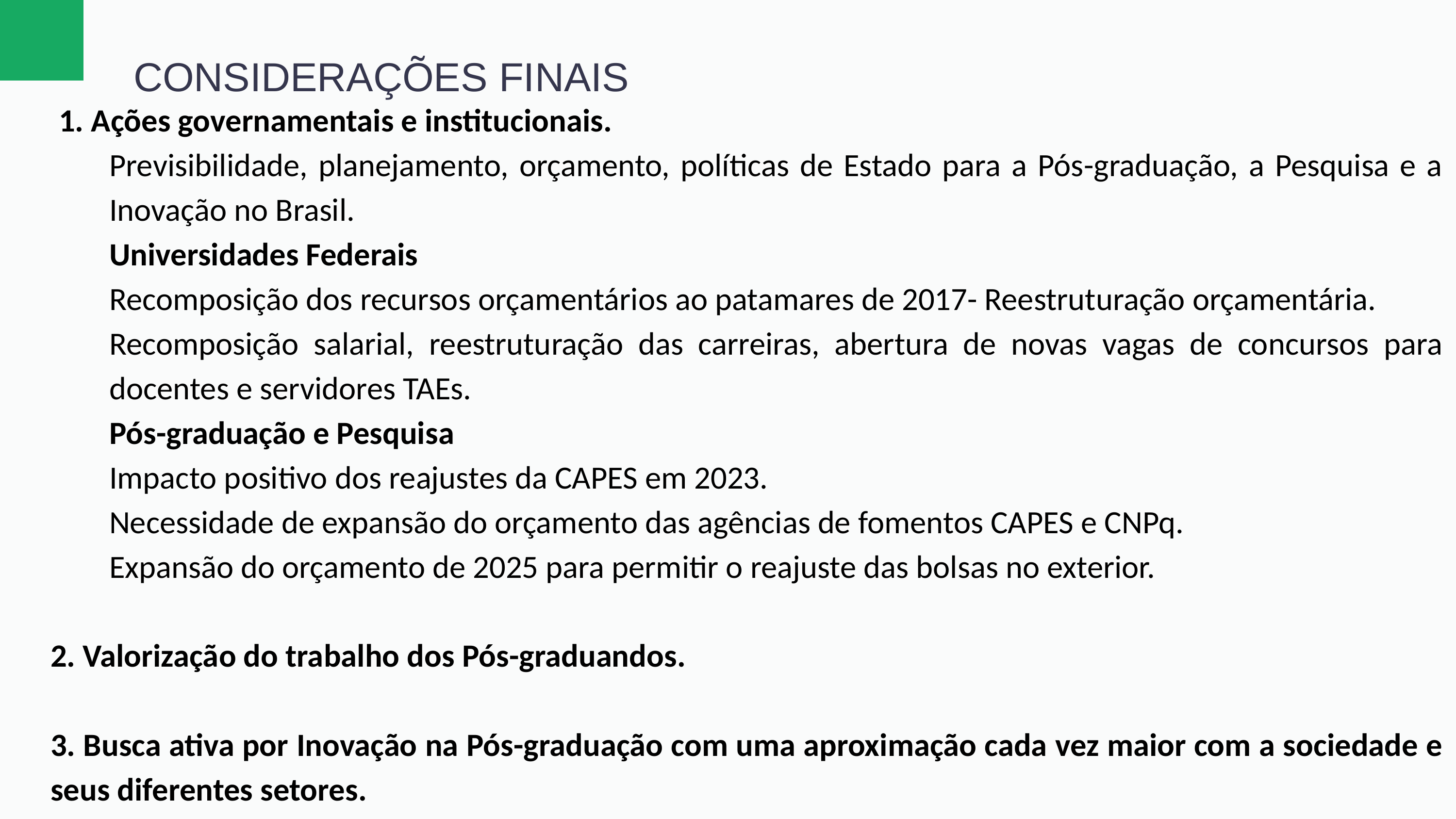

CONSIDERAÇÕES FINAIS
 1. Ações governamentais e institucionais.
Previsibilidade, planejamento, orçamento, políticas de Estado para a Pós-graduação, a Pesquisa e a Inovação no Brasil.
Universidades Federais
Recomposição dos recursos orçamentários ao patamares de 2017- Reestruturação orçamentária.
Recomposição salarial, reestruturação das carreiras, abertura de novas vagas de concursos para docentes e servidores TAEs.
Pós-graduação e Pesquisa
Impacto positivo dos reajustes da CAPES em 2023.
Necessidade de expansão do orçamento das agências de fomentos CAPES e CNPq.
Expansão do orçamento de 2025 para permitir o reajuste das bolsas no exterior.

2. Valorização do trabalho dos Pós-graduandos.

3. Busca ativa por Inovação na Pós-graduação com uma aproximação cada vez maior com a sociedade e seus diferentes setores.